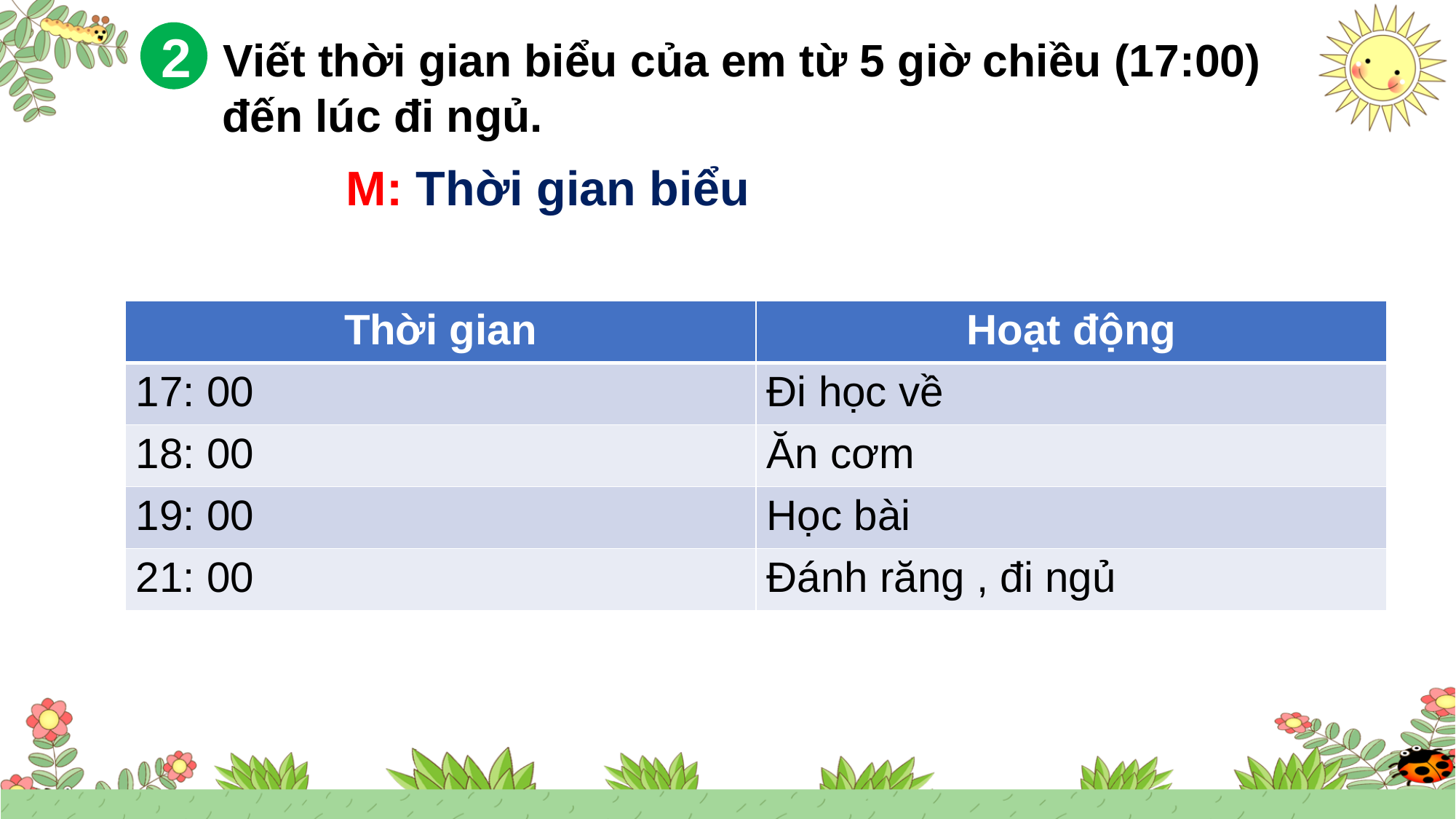

2
 Viết thời gian biểu của em từ 5 giờ chiều (17:00)
 đến lúc đi ngủ.
 M: Thời gian biểu
| Thời gian | Hoạt động |
| --- | --- |
| 17: 00 | Đi học về |
| 18: 00 | Ăn cơm |
| 19: 00 | Học bài |
| 21: 00 | Đánh răng , đi ngủ |
| Thời gian | Hoạt động |
| --- | --- |
| 17:00 | Đi học về |
| … | ... |